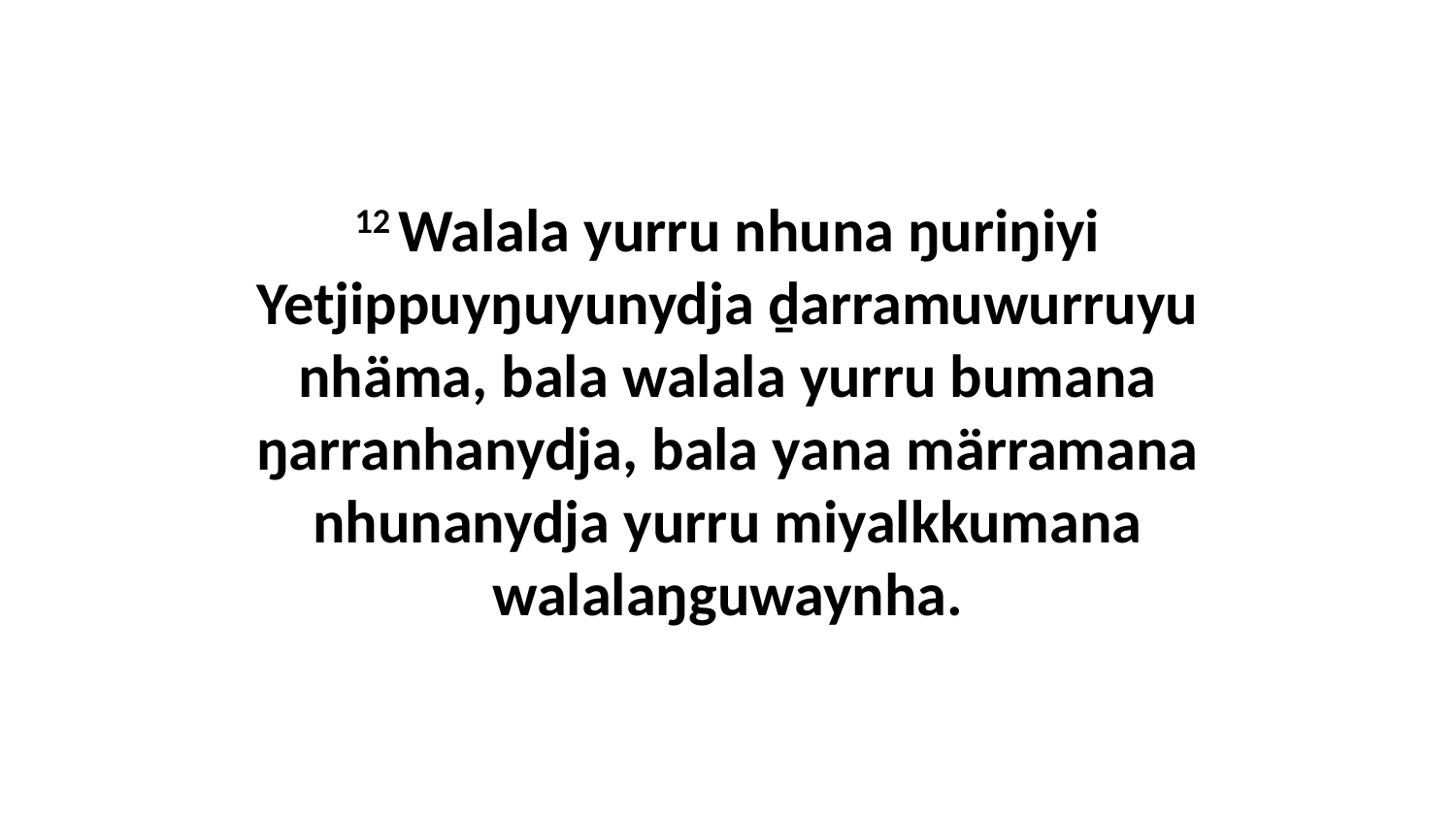

12 Walala yurru nhuna ŋuriŋiyi Yetjippuyŋuyunydja ḏarramuwurruyu nhäma, bala walala yurru bumana ŋarranhanydja, bala yana märramana nhunanydja yurru miyalkkumana walalaŋguwaynha.